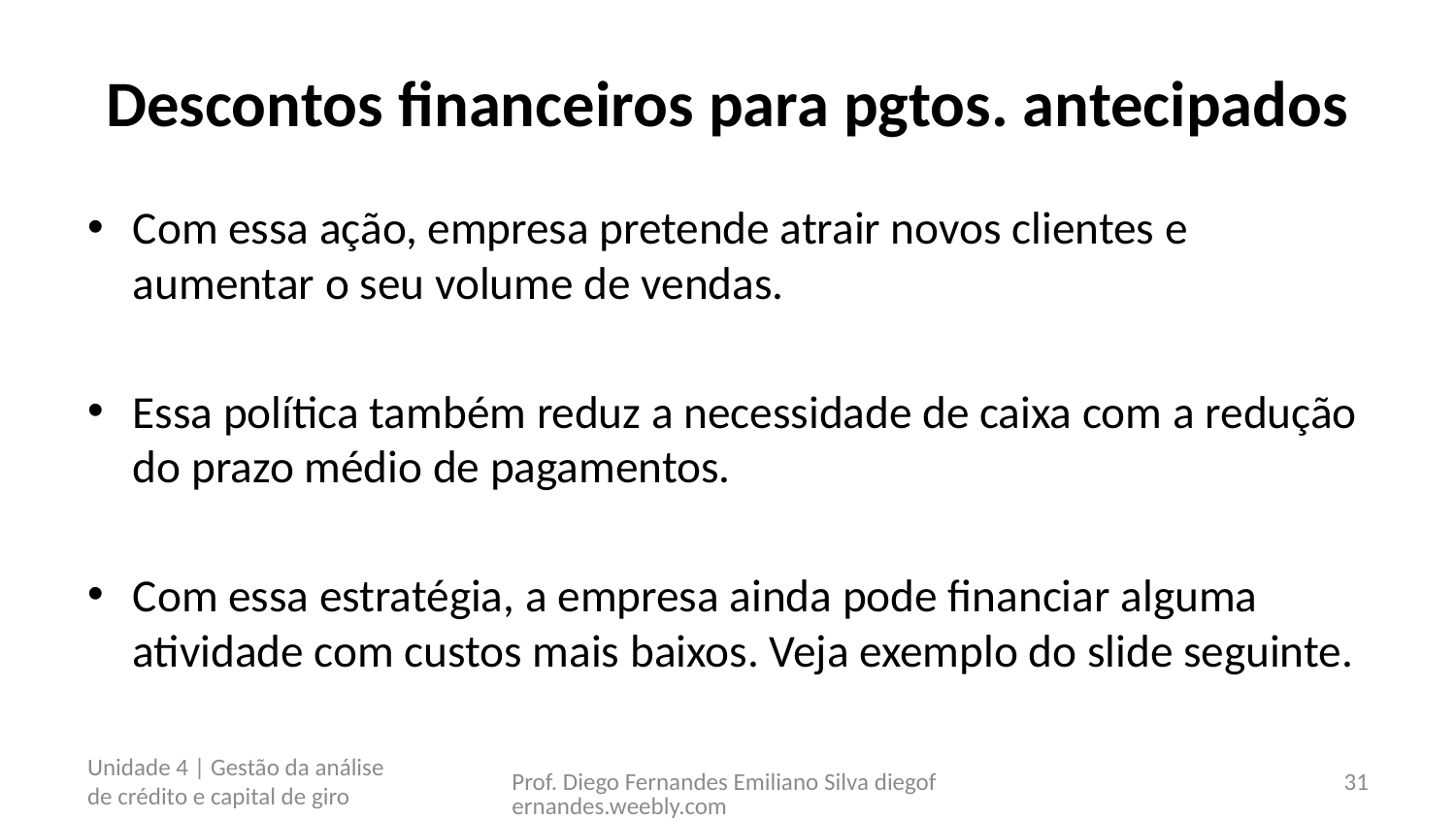

# Descontos financeiros para pgtos. antecipados
Com essa ação, empresa pretende atrair novos clientes e aumentar o seu volume de vendas.

Essa política também reduz a necessidade de caixa com a redução do prazo médio de pagamentos.

Com essa estratégia, a empresa ainda pode financiar alguma atividade com custos mais baixos. Veja exemplo do slide seguinte.
Unidade 4 | Gestão da análise de crédito e capital de giro
Prof. Diego Fernandes Emiliano Silva diegofernandes.weebly.com
31